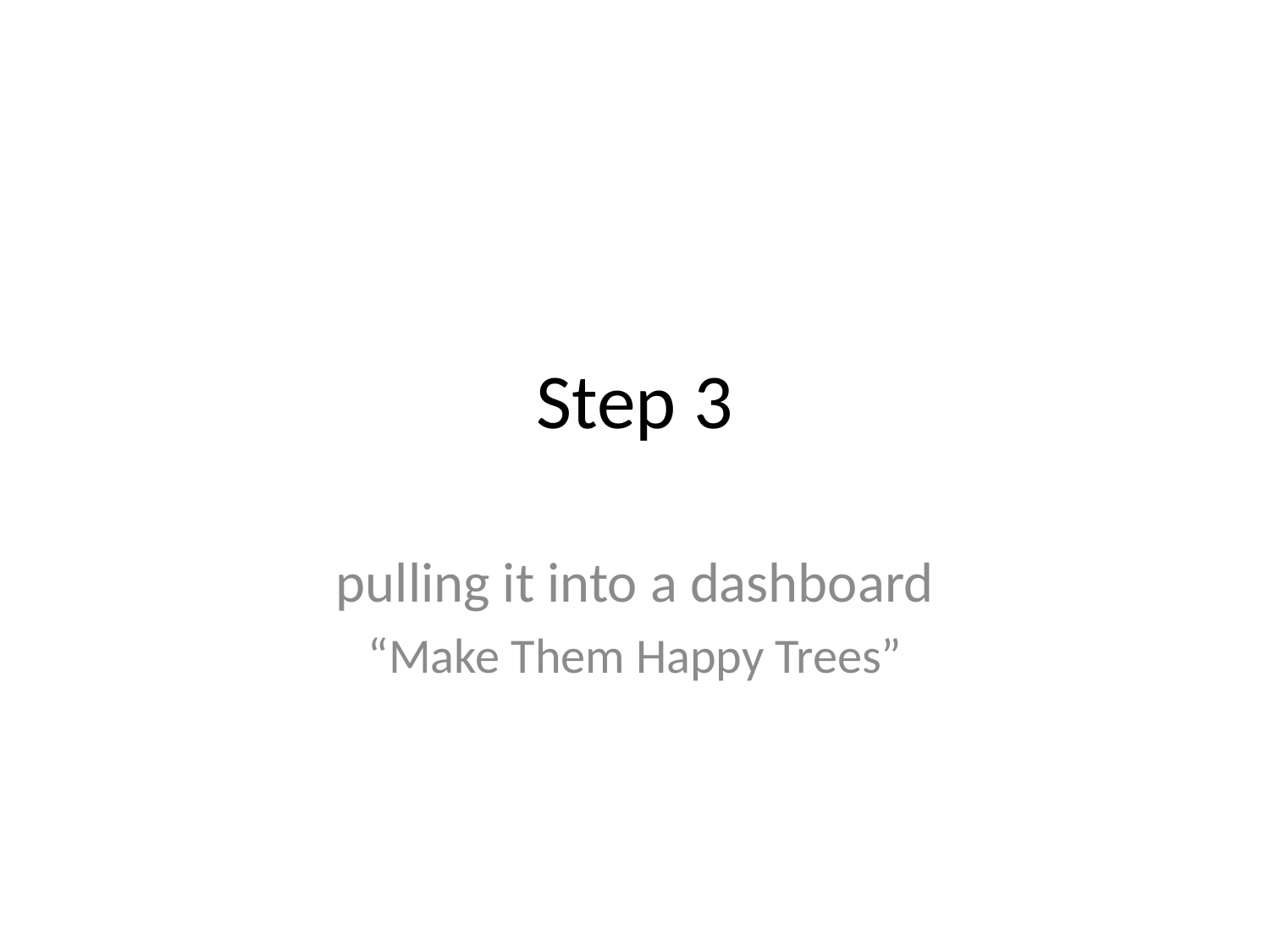

# Step 3
pulling it into a dashboard
“Make Them Happy Trees”